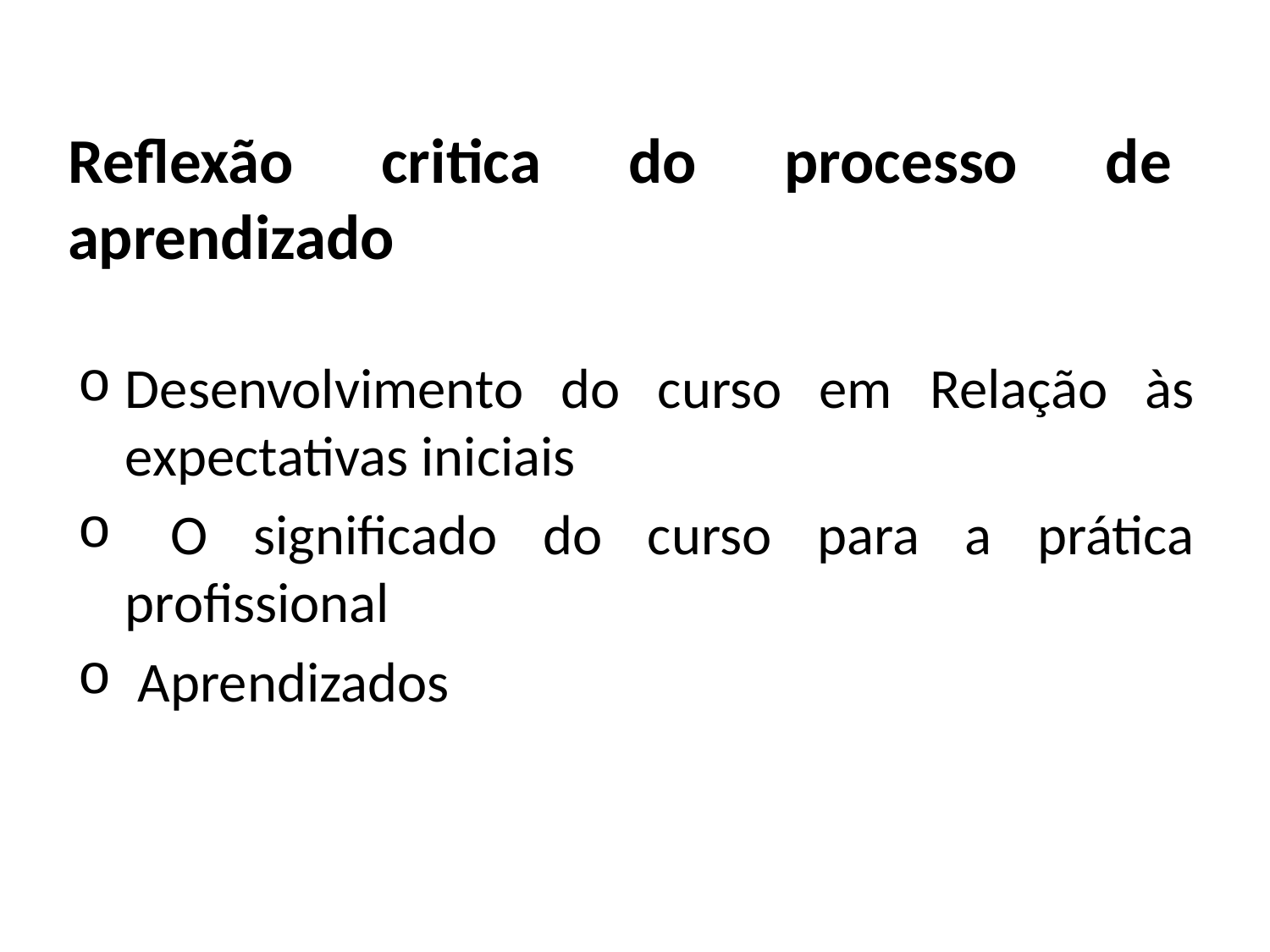

# Reflexão critica do processo de aprendizado

Desenvolvimento do curso em Relação às expectativas iniciais
 O significado do curso para a prática profissional
 Aprendizados